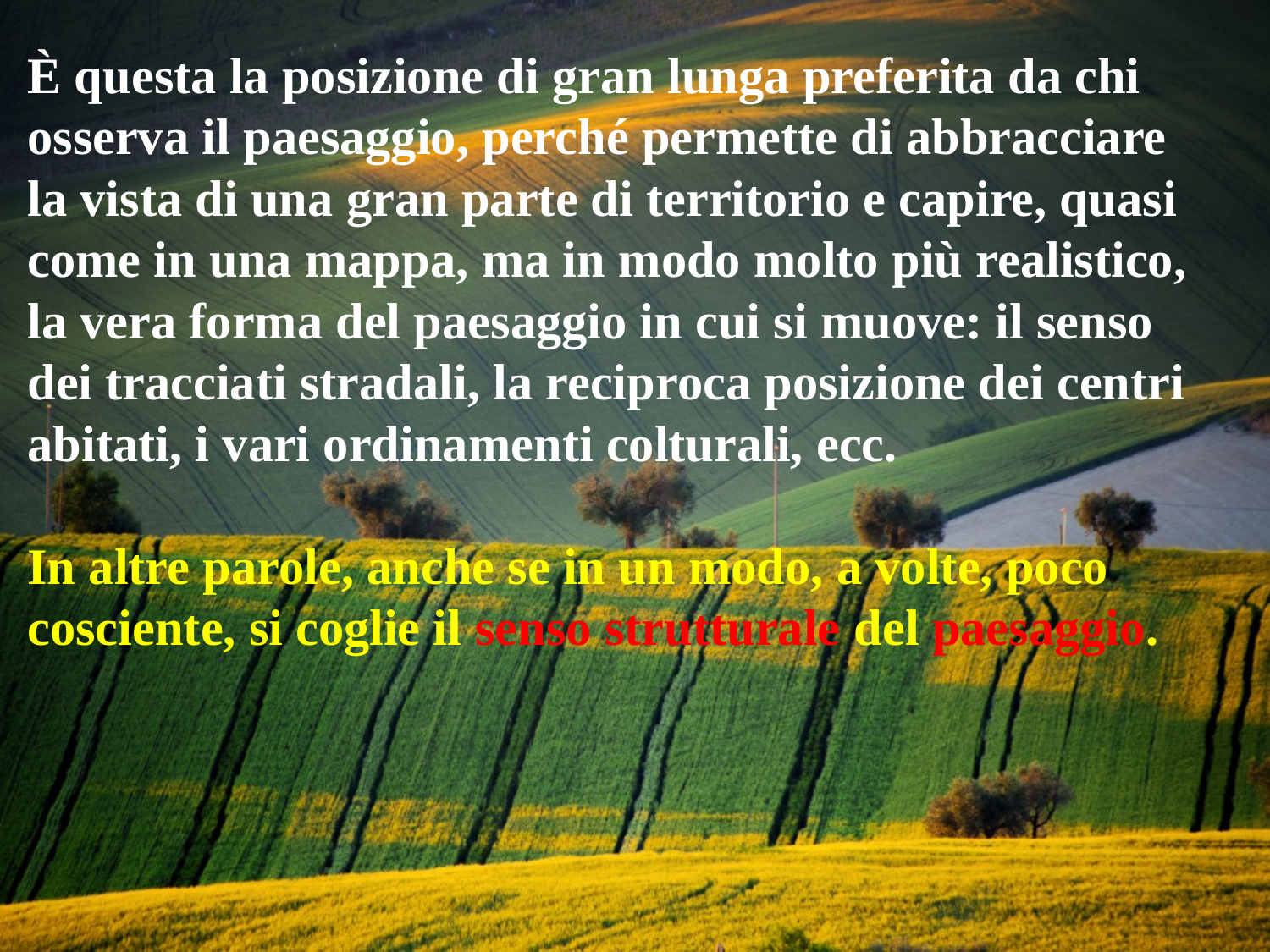

È questa la posizione di gran lunga preferita da chi osserva il paesaggio, perché permette di abbracciare la vista di una gran parte di territorio e capire, quasi come in una mappa, ma in modo molto più realistico, la vera forma del paesaggio in cui si muove: il senso dei tracciati stradali, la reciproca posizione dei centri abitati, i vari ordinamenti colturali, ecc.

In altre parole, anche se in un modo, a volte, poco cosciente, si coglie il senso strutturale del paesaggio.